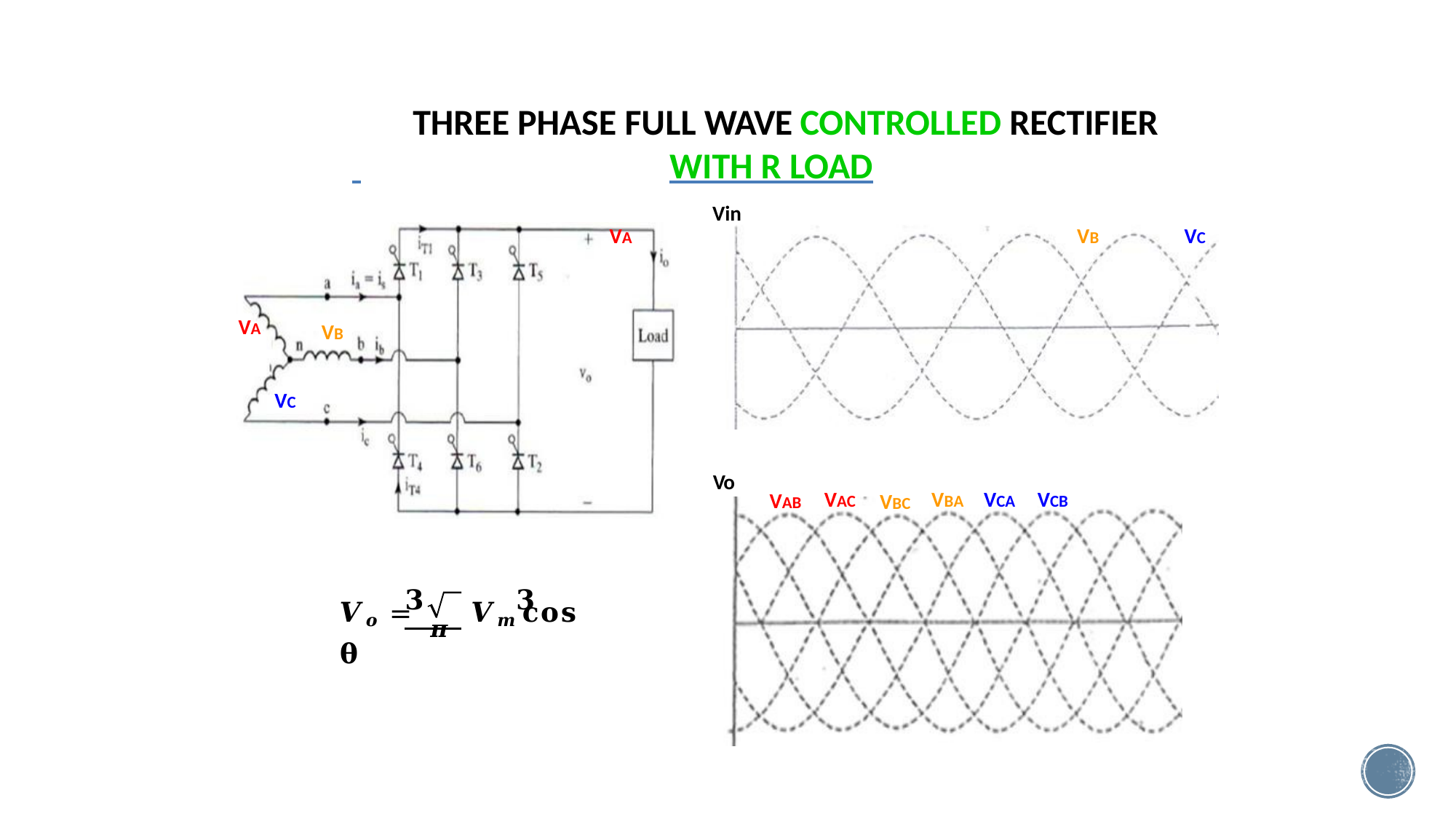

THREE PHASE FULL WAVE CONTROLLED RECTIFIER
 	WITH R LOAD
Vin
VA	VB	VC

VA
VB
VC
Vo
VAC
VBA	VCA	VCB
VAB
VBC

𝟑	𝟑
𝑽𝒐 =	𝝅	𝑽𝒎 𝐜𝐨𝐬 𝛉